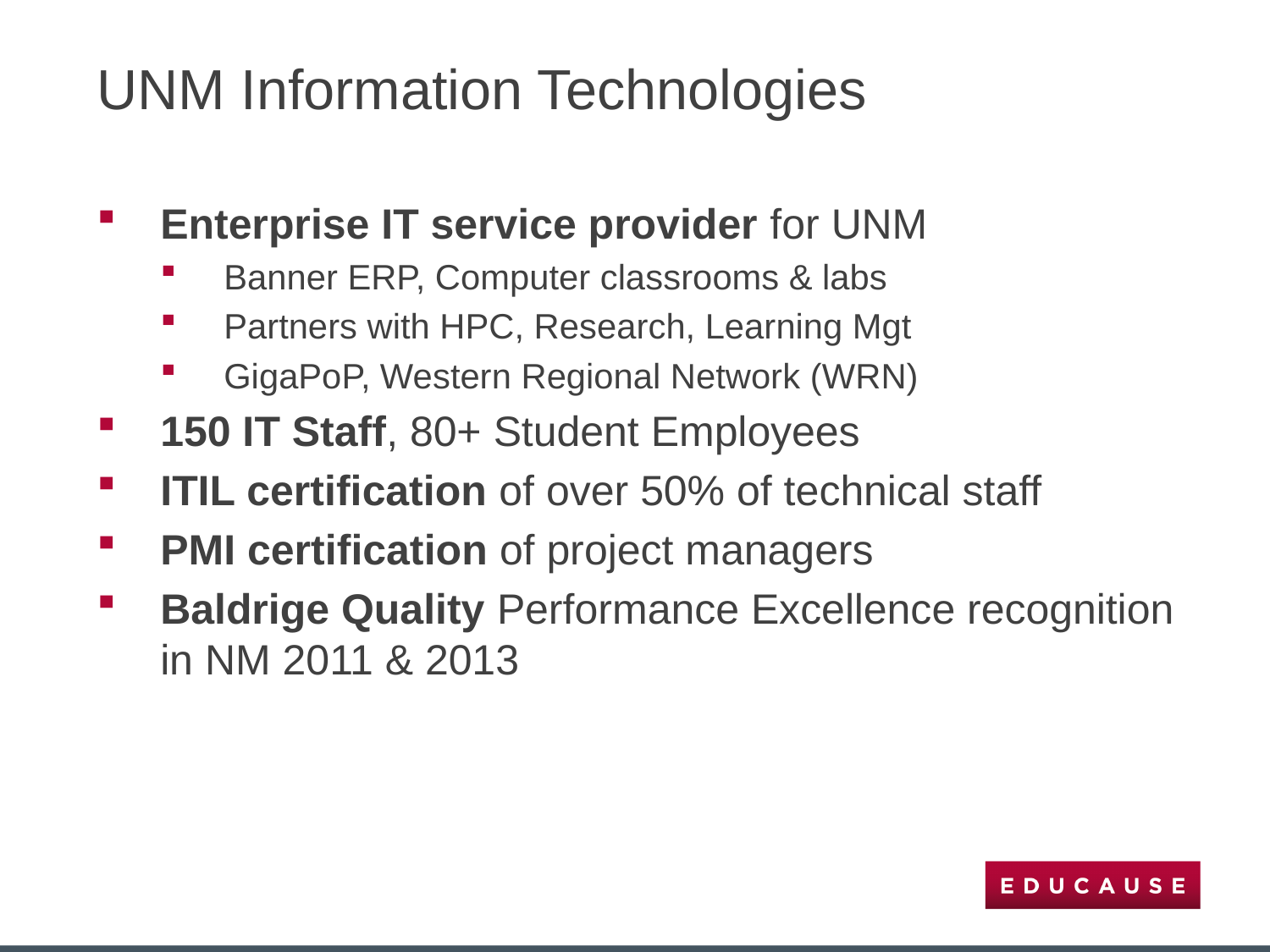

# UNM Information Technologies
Enterprise IT service provider for UNM
Banner ERP, Computer classrooms & labs
Partners with HPC, Research, Learning Mgt
GigaPoP, Western Regional Network (WRN)
150 IT Staff, 80+ Student Employees
ITIL certification of over 50% of technical staff
PMI certification of project managers
Baldrige Quality Performance Excellence recognition in NM 2011 & 2013